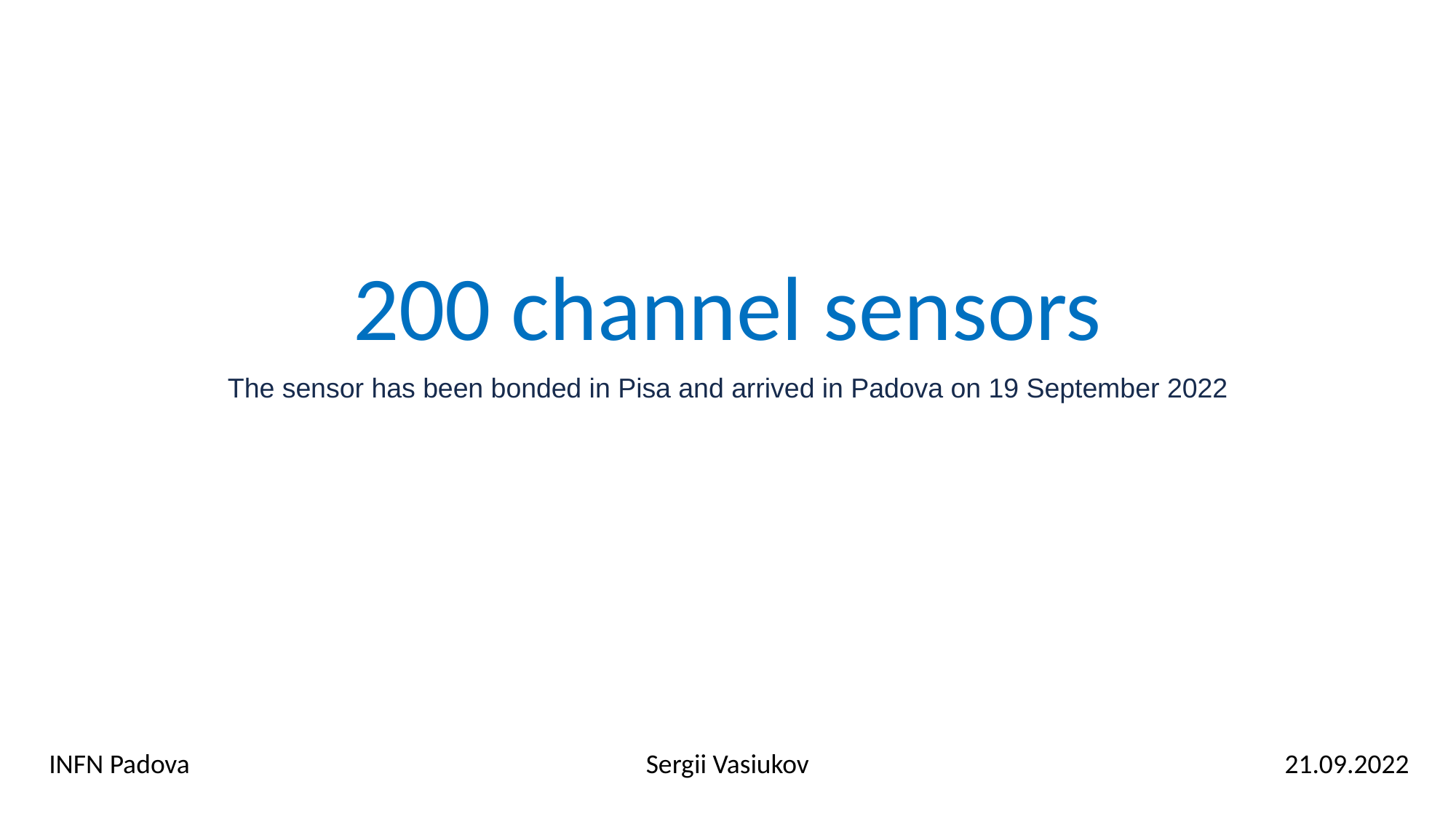

# 200 channel sensors
The sensor has been bonded in Pisa and arrived in Padova on 19 September 2022
INFN Padova
Sergii Vasiukov
21.09.2022